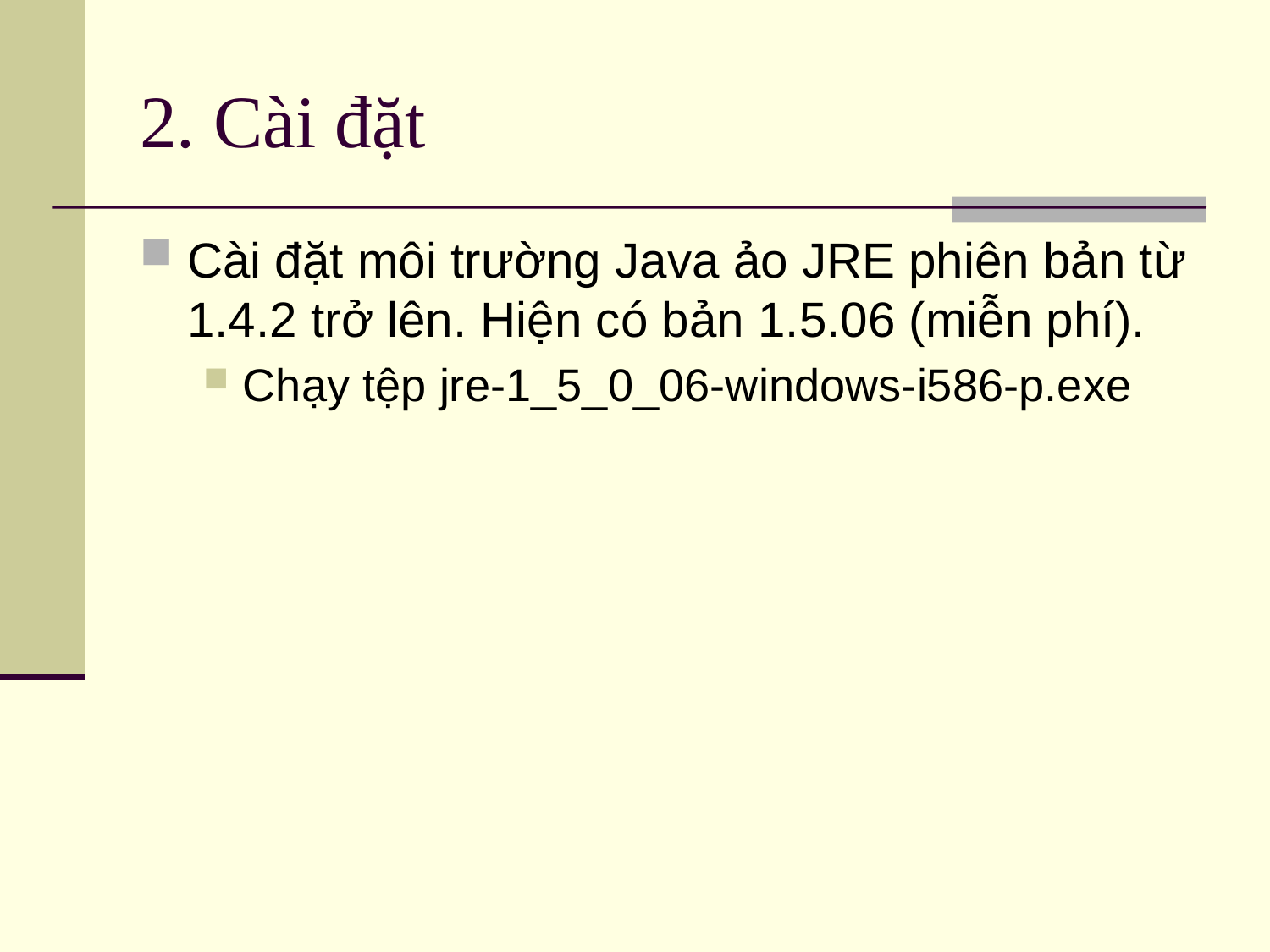

# 2. Cài đặt
Cài đặt môi trường Java ảo JRE phiên bản từ 1.4.2 trở lên. Hiện có bản 1.5.06 (miễn phí).
Chạy tệp jre-1_5_0_06-windows-i586-p.exe